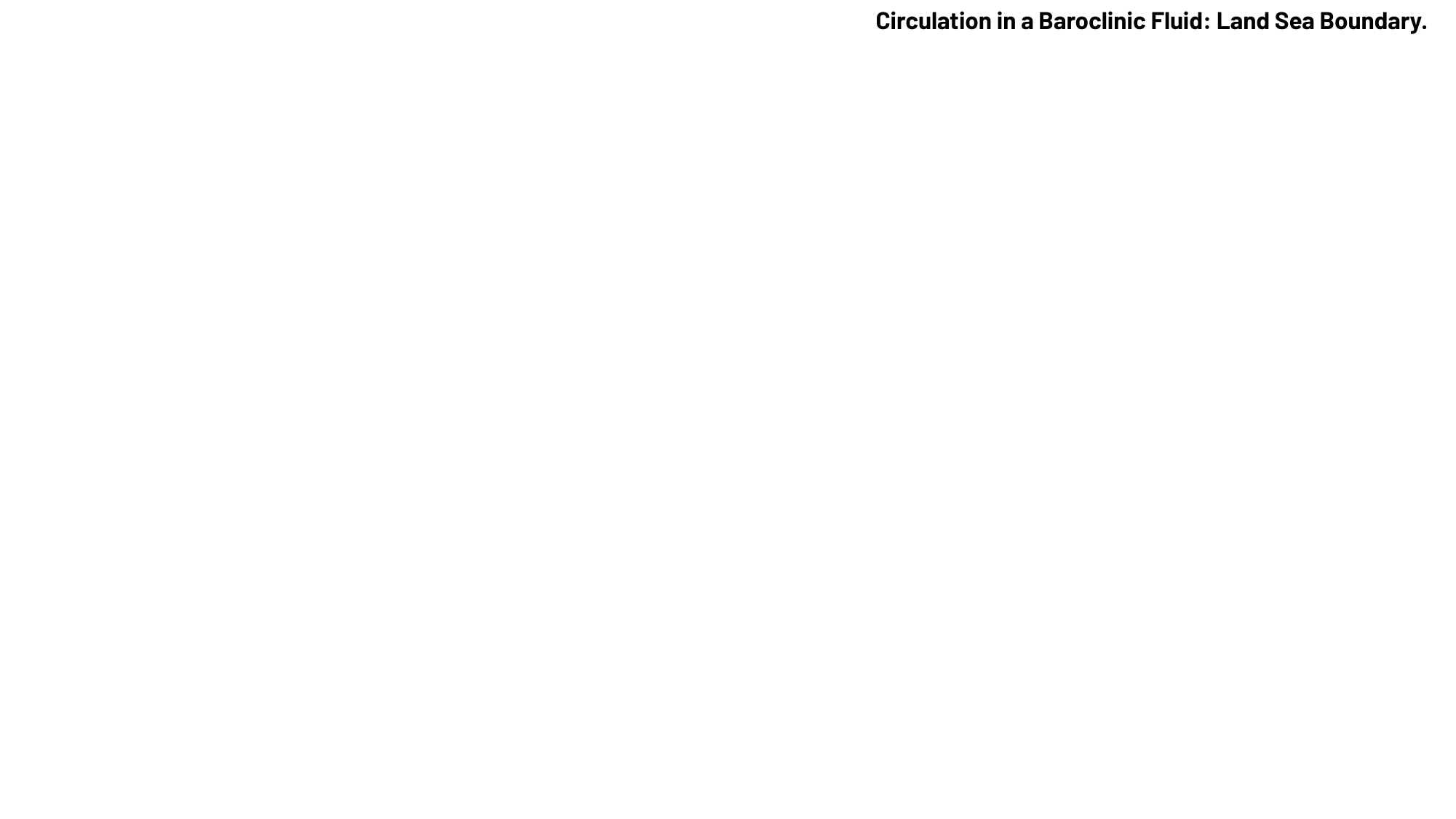

# Circulation in a Baroclinic Fluid: Land Sea Boundary.